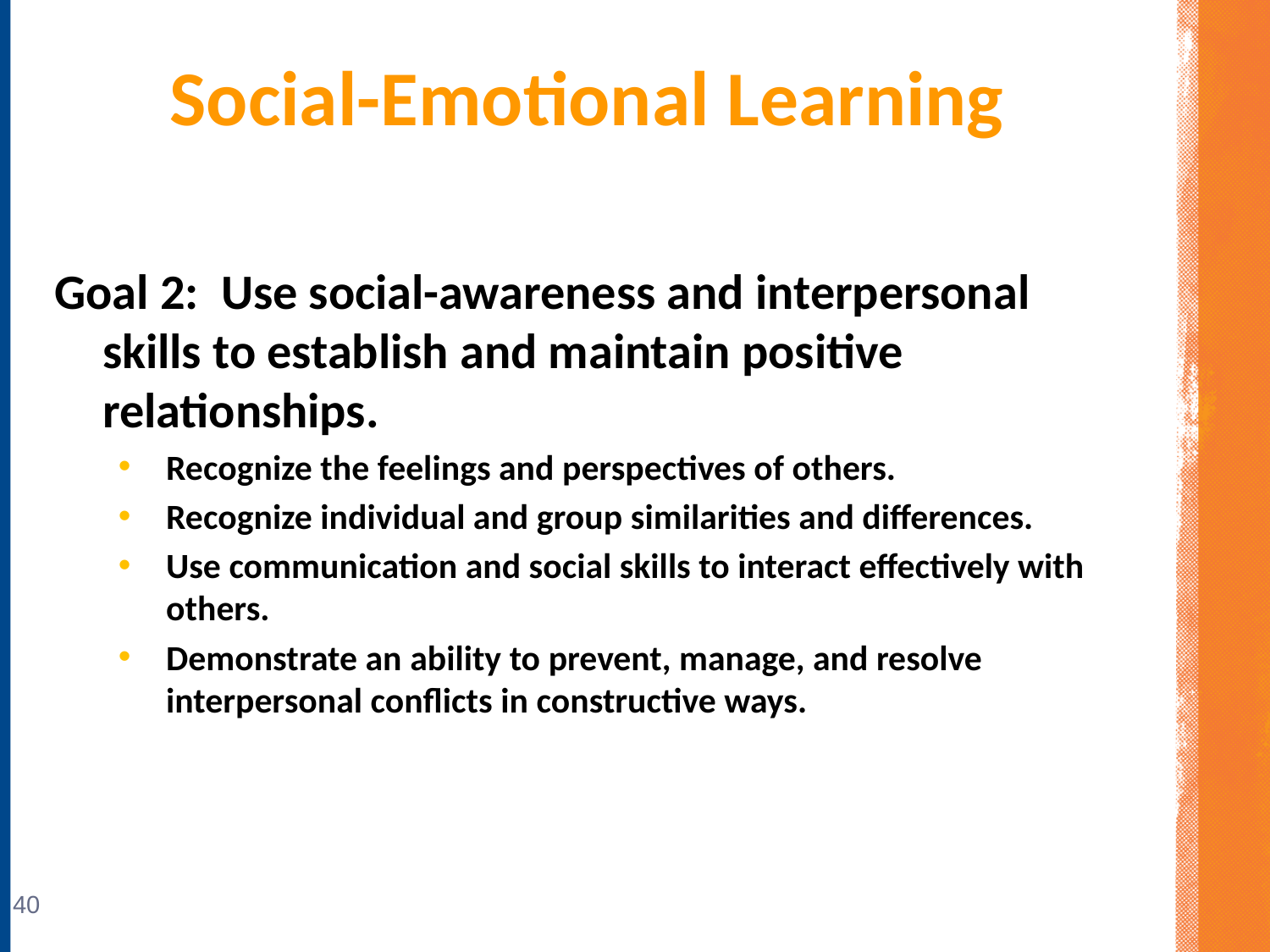

# Social-Emotional Learning
Goal 2:  Use social-awareness and interpersonal skills to establish and maintain positive relationships.
Recognize the feelings and perspectives of others.
Recognize individual and group similarities and differences.
Use communication and social skills to interact effectively with others.
Demonstrate an ability to prevent, manage, and resolve interpersonal conflicts in constructive ways.

40